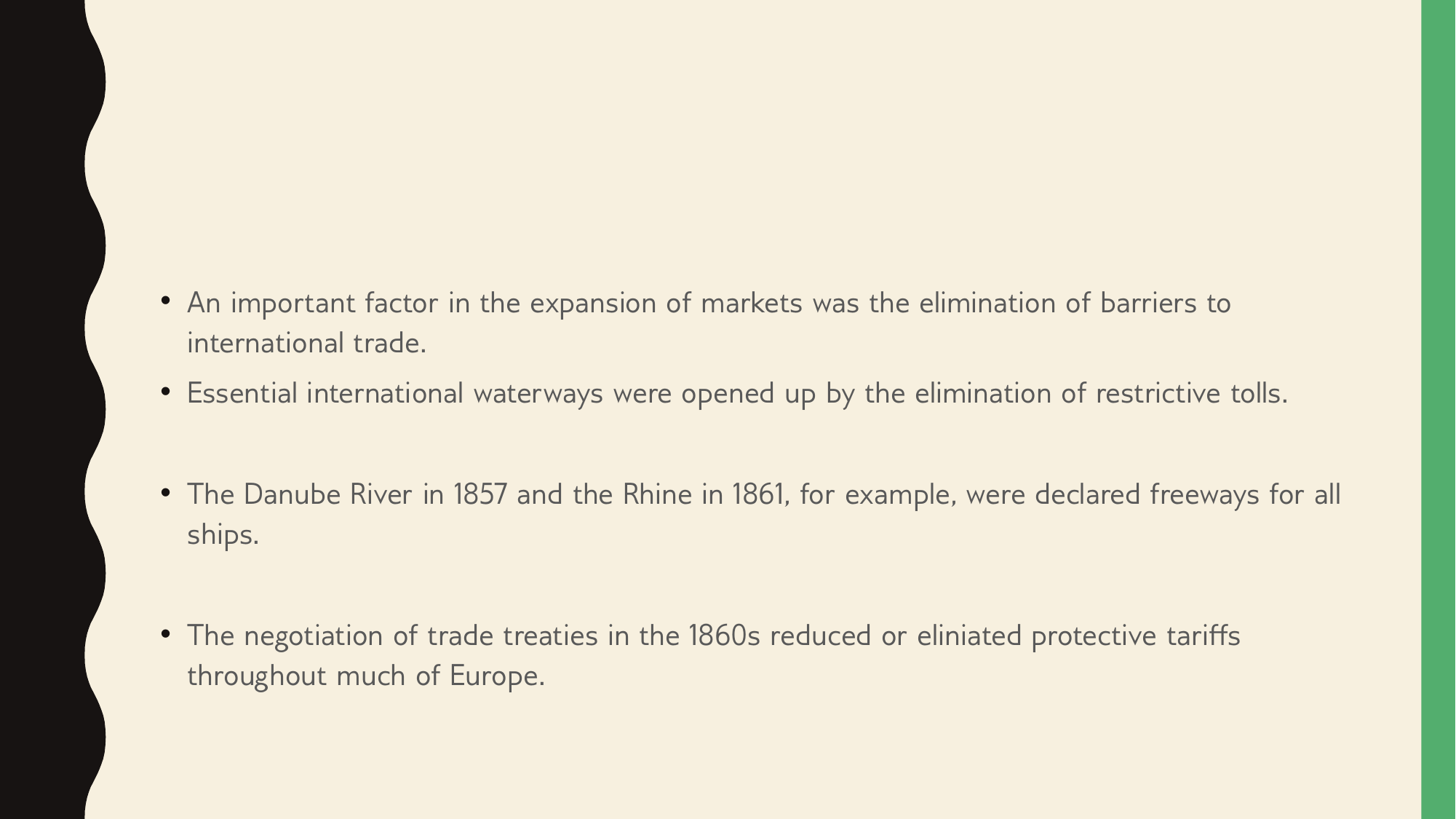

#
An important factor in the expansion of markets was the elimination of barriers to international trade.
Essential international waterways were opened up by the elimination of restrictive tolls.

The Danube River in 1857 and the Rhine in 1861, for example, were declared freeways for all ships.

The negotiation of trade treaties in the 1860s reduced or eliniated protective tariffs throughout much of Europe.